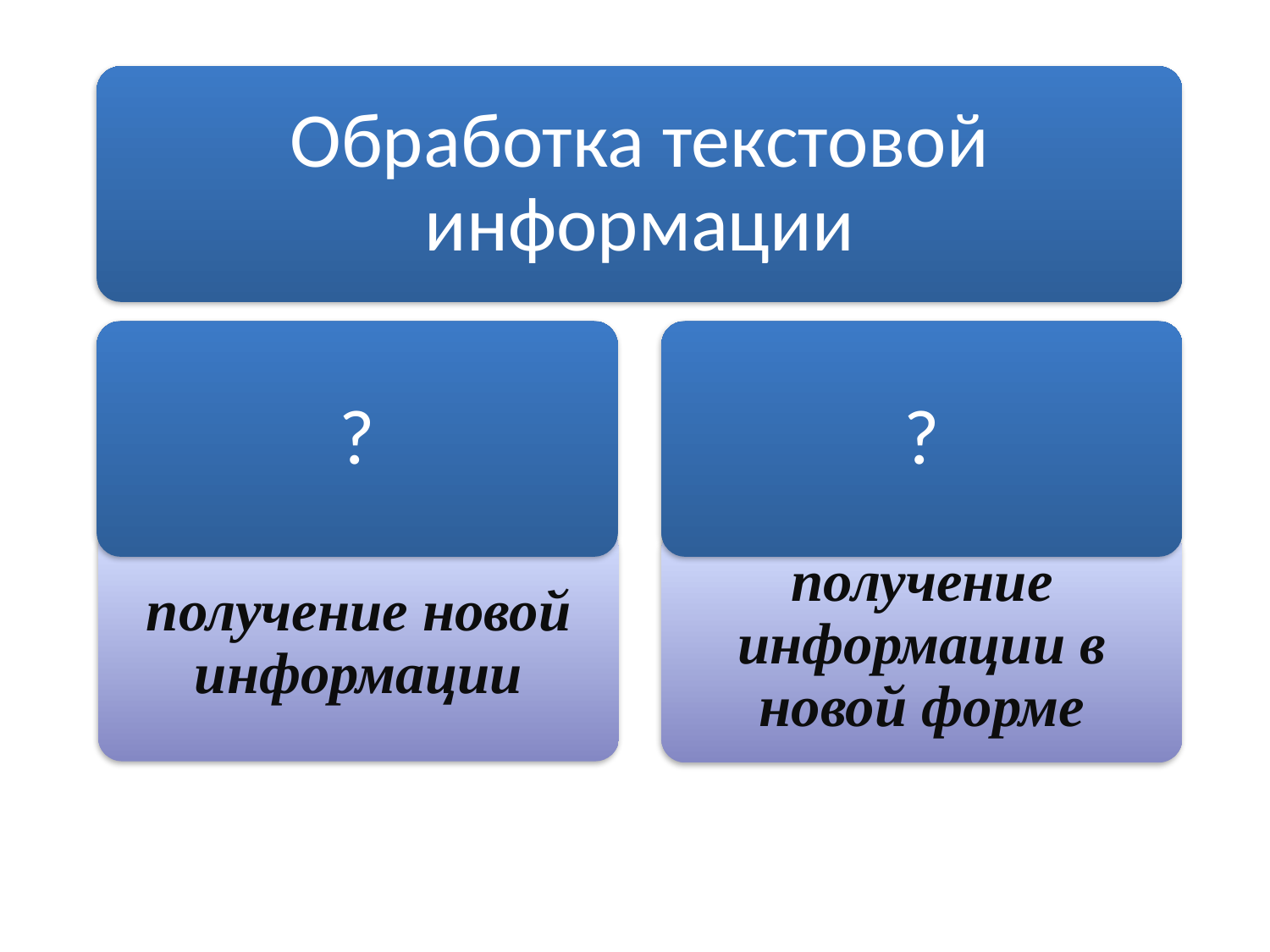

Обработка текстовой информации
?
?
получение новой информации
получение информации в новой форме